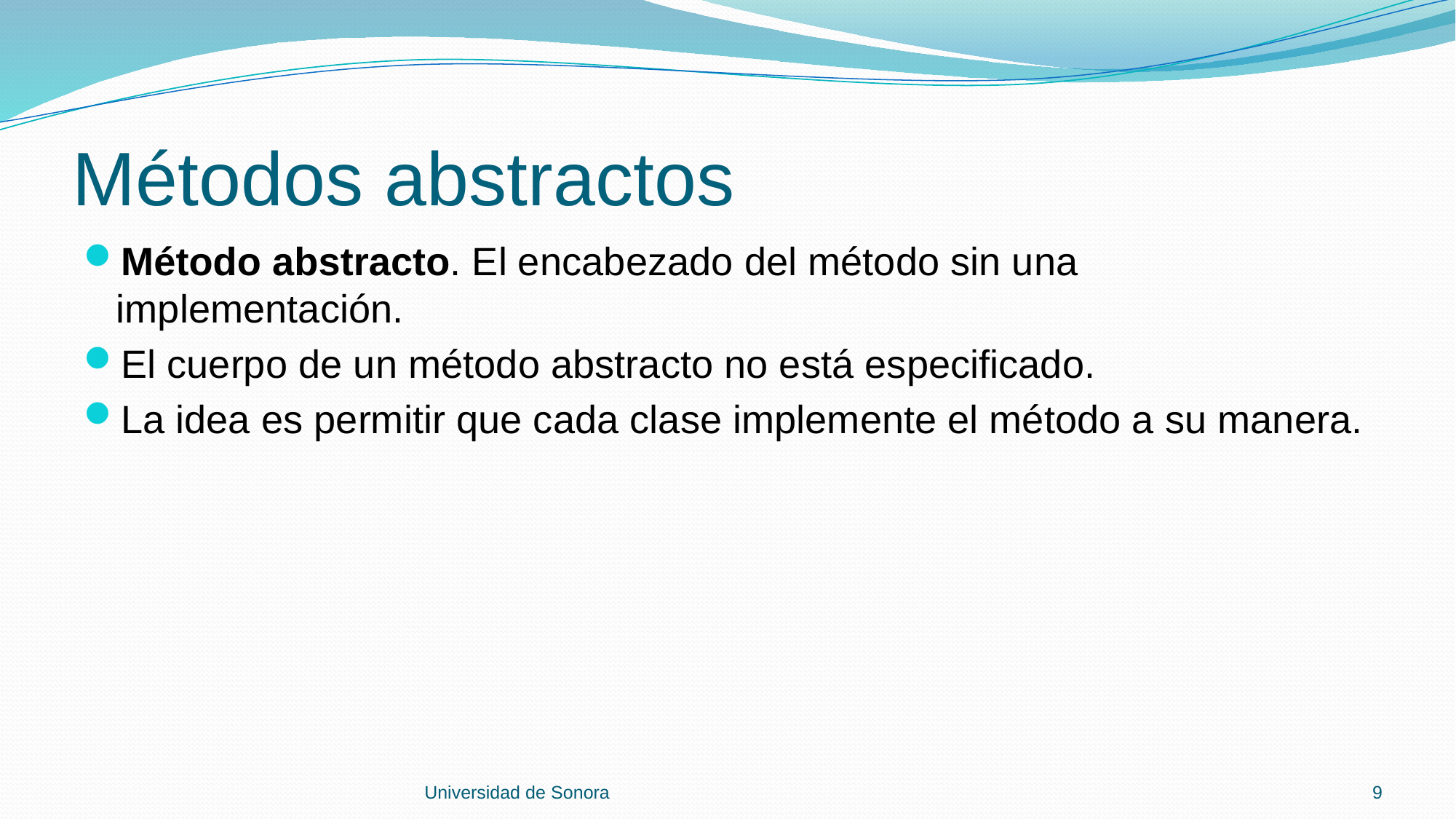

# Métodos abstractos
Método abstracto. El encabezado del método sin una implementación.
El cuerpo de un método abstracto no está especificado.
La idea es permitir que cada clase implemente el método a su manera.

Universidad de Sonora
9